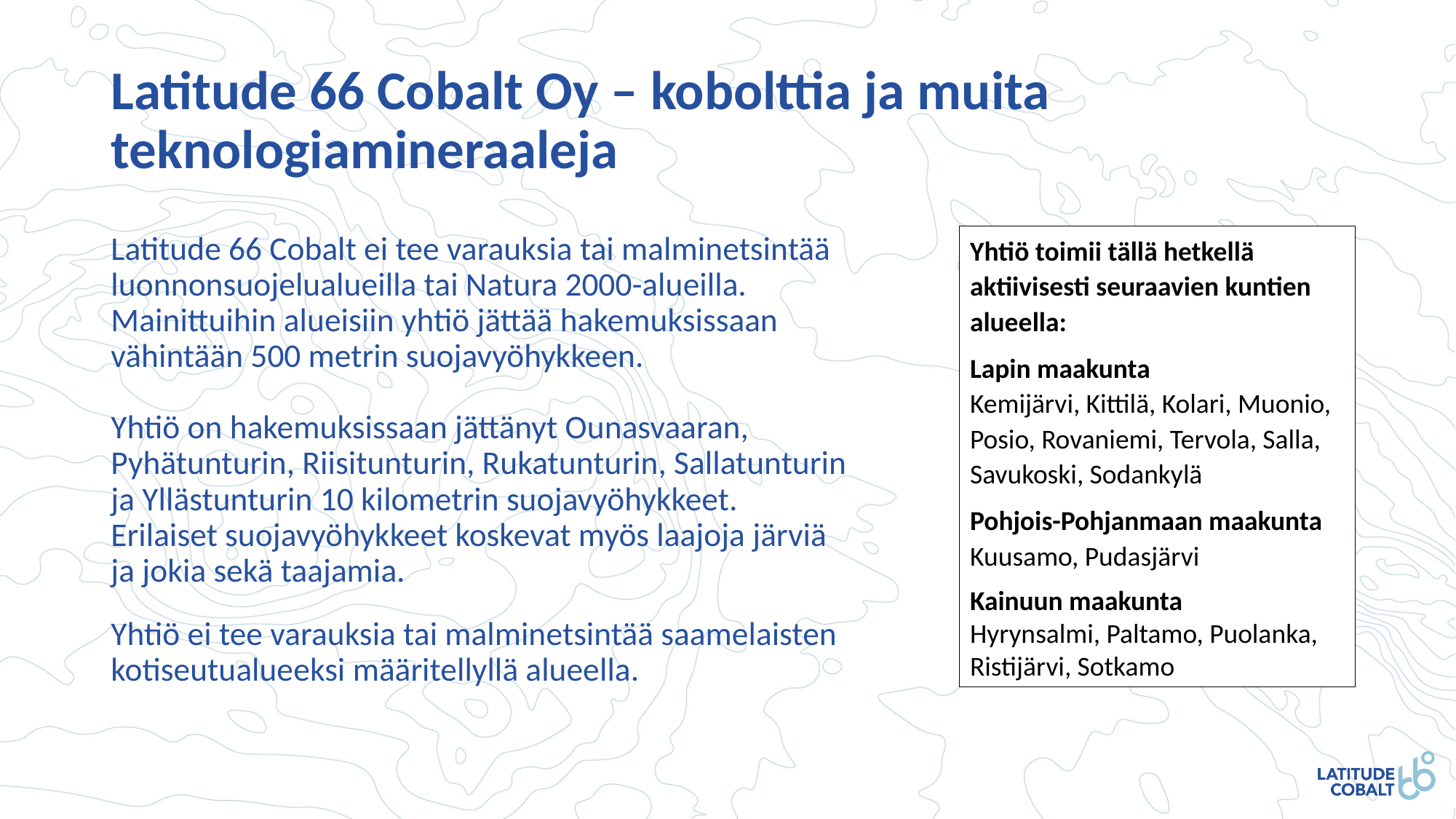

# Latitude 66 Cobalt Oy – kobolttia ja muita teknologiamineraaleja
Latitude 66 Cobalt ei tee varauksia tai malminetsintää luonnonsuojelualueilla tai Natura 2000-alueilla. Mainittuihin alueisiin yhtiö jättää hakemuksissaan vähintään 500 metrin suojavyöhykkeen.
Yhtiö on hakemuksissaan jättänyt Ounasvaaran, Pyhätunturin, Riisitunturin, Rukatunturin, Sallatunturin ja Yllästunturin 10 kilometrin suojavyöhykkeet. Erilaiset suojavyöhykkeet koskevat myös laajoja järviä ja jokia sekä taajamia.
Yhtiö ei tee varauksia tai malminetsintää saamelaisten kotiseutualueeksi määritellyllä alueella.
Yhtiö toimii tällä hetkellä aktiivisesti seuraavien kuntien alueella:
Lapin maakunta
Kemijärvi, Kittilä, Kolari, Muonio, Posio, Rovaniemi, Tervola, Salla, Savukoski, Sodankylä
Pohjois-Pohjanmaan maakunta
Kuusamo, Pudasjärvi
Kainuun maakunta
Hyrynsalmi, Paltamo, Puolanka, Ristijärvi, Sotkamo